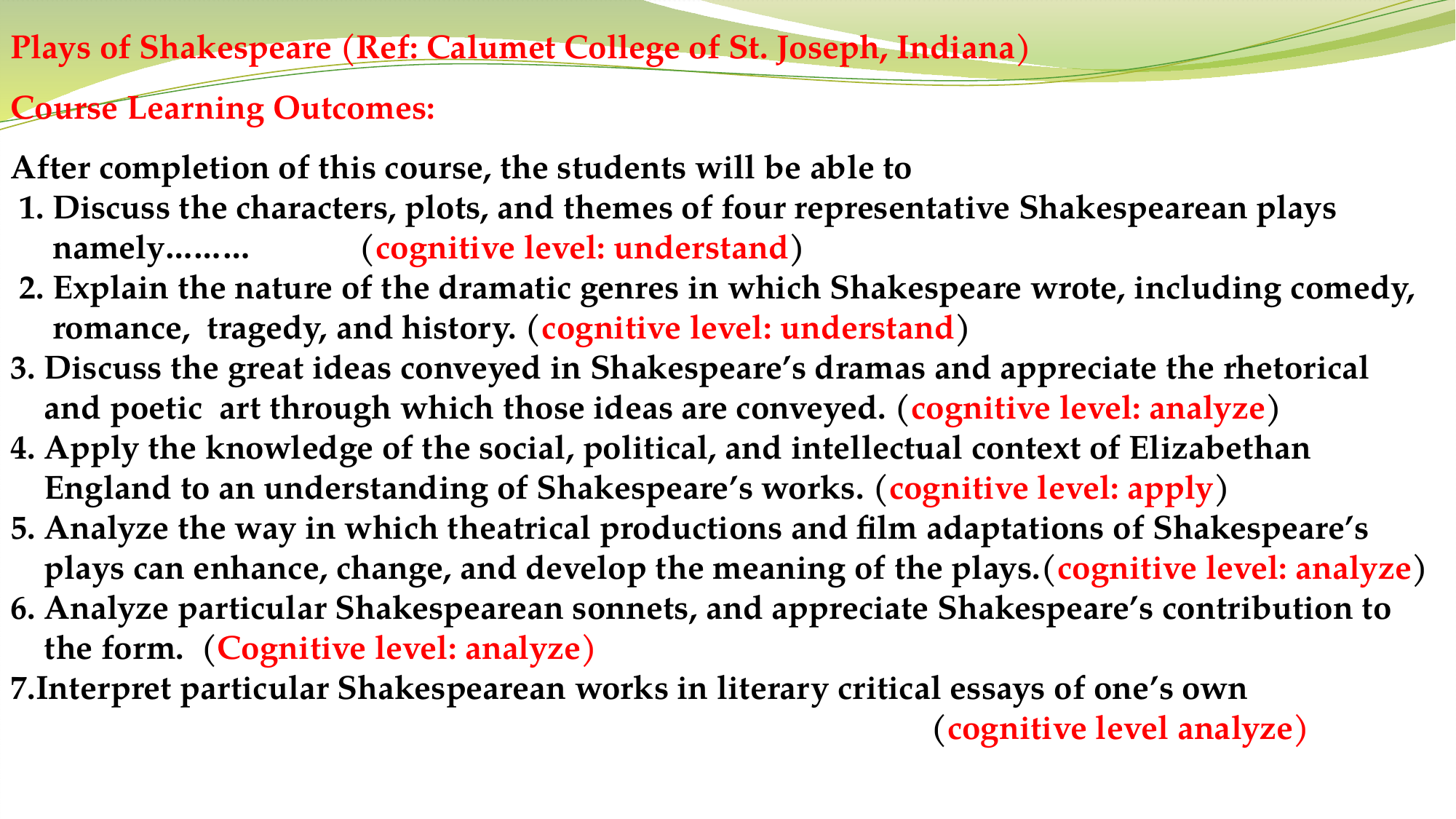

Plays of Shakespeare (Ref: Calumet College of St. Joseph, Indiana)
Course Learning Outcomes:
After completion of this course, the students will be able to
 1. Discuss the characters, plots, and themes of four representative Shakespearean plays
     namely………             (cognitive level: understand)
 2. Explain the nature of the dramatic genres in which Shakespeare wrote, including comedy,
     romance,  tragedy, and history. (cognitive level: understand)
3. Discuss the great ideas conveyed in Shakespeare’s dramas and appreciate the rhetorical
    and poetic  art through which those ideas are conveyed. (cognitive level: analyze)
4. Apply the knowledge of the social, political, and intellectual context of Elizabethan
    England to an understanding of Shakespeare’s works. (cognitive level: apply)
5. Analyze the way in which theatrical productions and film adaptations of Shakespeare’s
    plays can enhance, change, and develop the meaning of the plays.(cognitive level: analyze)
6. Analyze particular Shakespearean sonnets, and appreciate Shakespeare’s contribution to
    the form.  (Cognitive level: analyze)
7.Interpret particular Shakespearean works in literary critical essays of one’s own
                                                                                                              (cognitive level analyze)